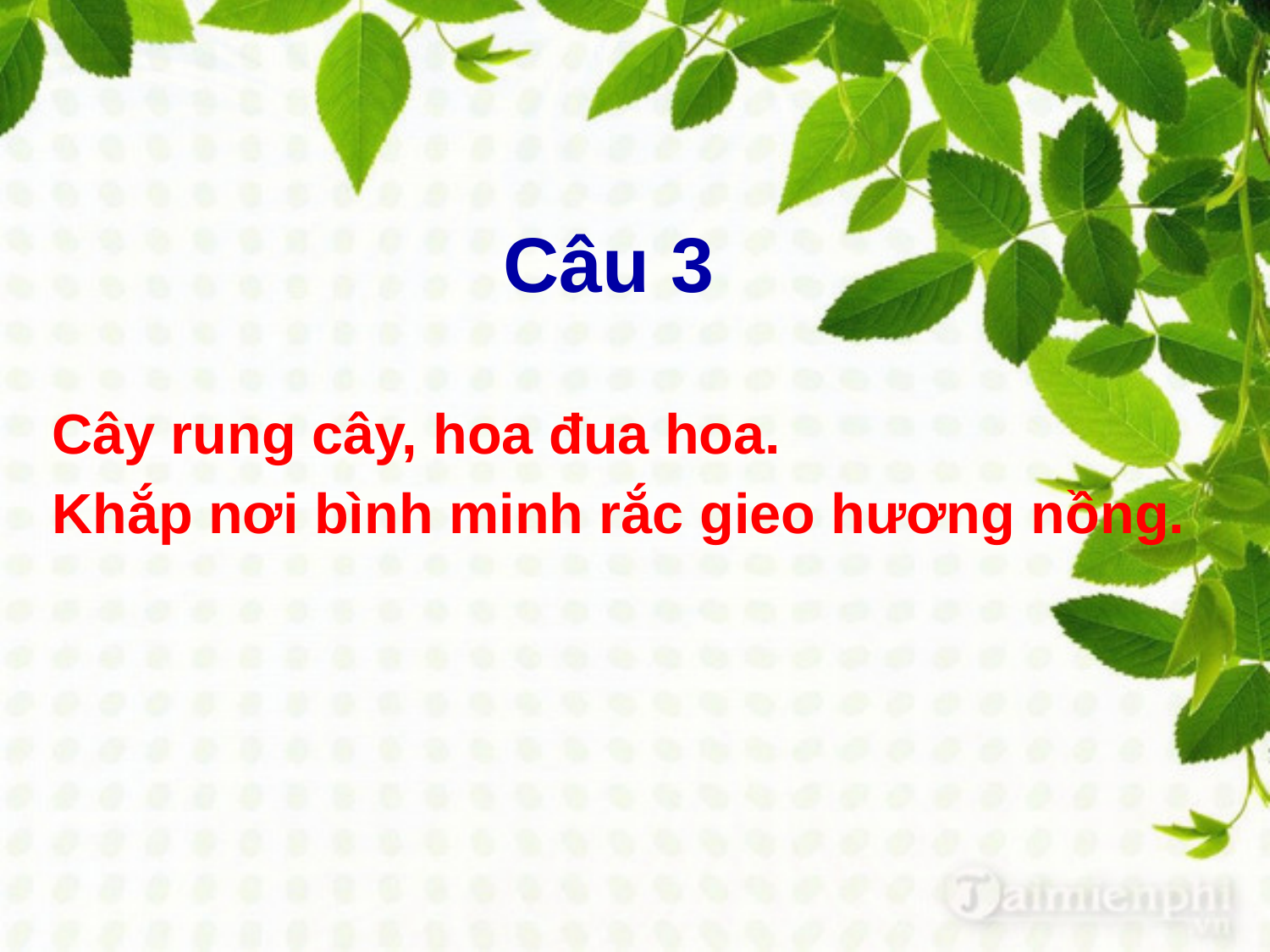

# Câu 3
Cây rung cây, hoa đua hoa.
Khắp nơi bình minh rắc gieo hương nồng.